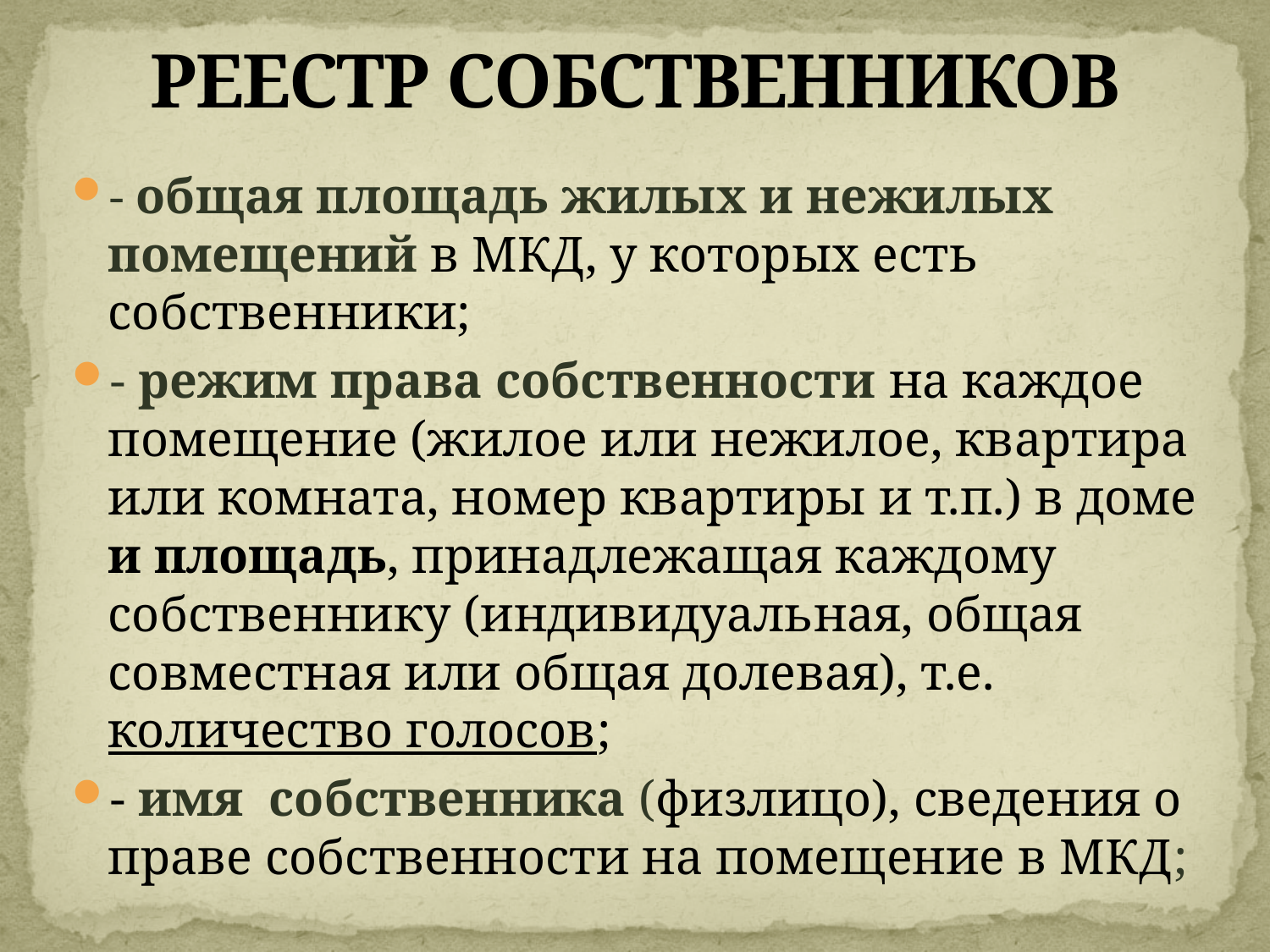

# РЕЕСТР СОБСТВЕННИКОВ
- общая площадь жилых и нежилых помещений в МКД, у которых есть собственники;
- режим права собственности на каждое помещение (жилое или нежилое, квартира или комната, номер квартиры и т.п.) в доме  и площадь, принадлежащая каждому  собственнику (индивидуальная, общая совместная или общая долевая), т.е. количество голосов;
- имя  собственника (физлицо), сведения о праве собственности на помещение в МКД;